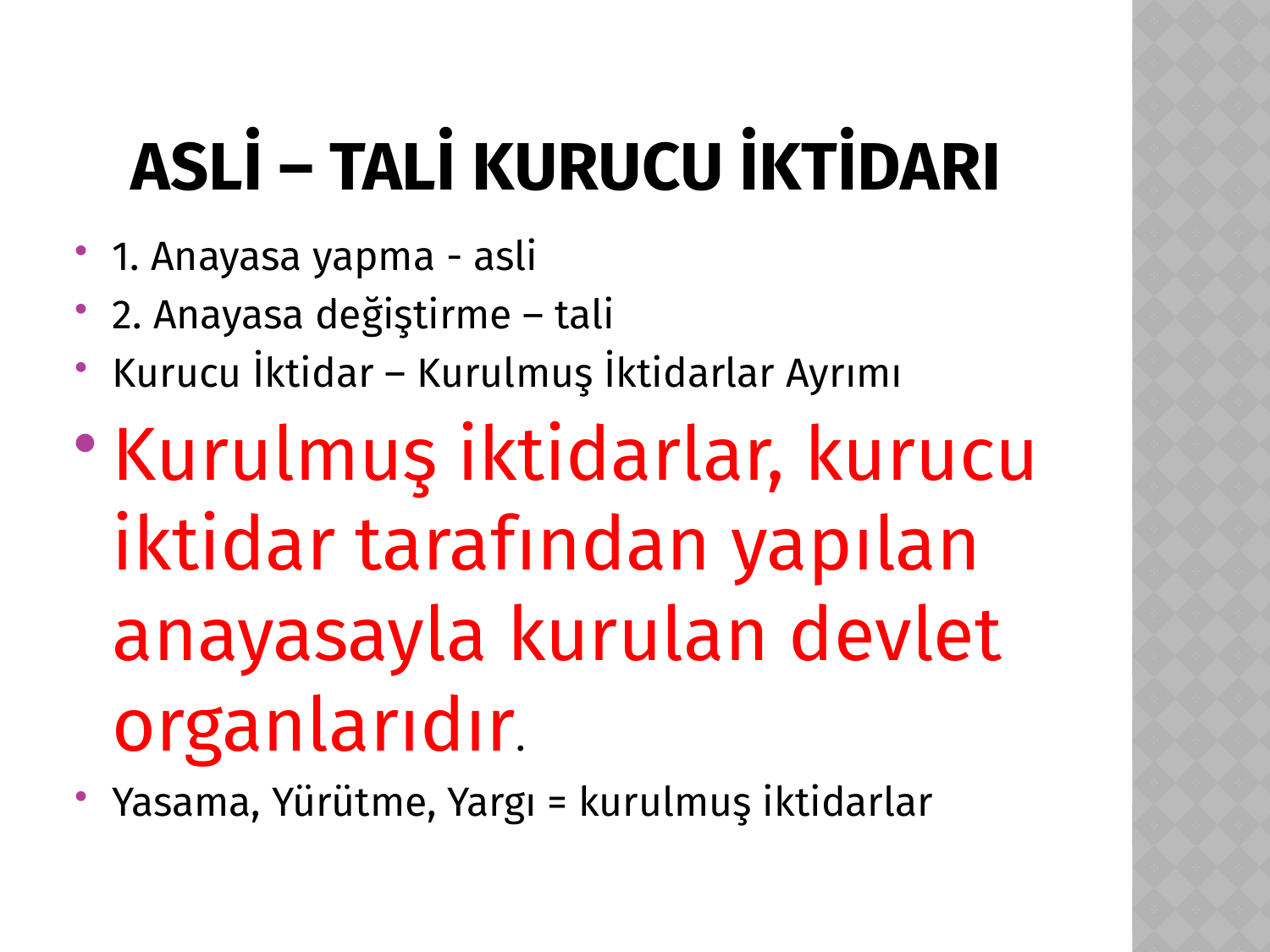

# Asli – tali kurucu iktidarı
1. Anayasa yapma - asli
2. Anayasa değiştirme – tali
Kurucu İktidar – Kurulmuş İktidarlar Ayrımı
Kurulmuş iktidarlar, kurucu iktidar tarafından yapılan anayasayla kurulan devlet organlarıdır.
Yasama, Yürütme, Yargı = kurulmuş iktidarlar